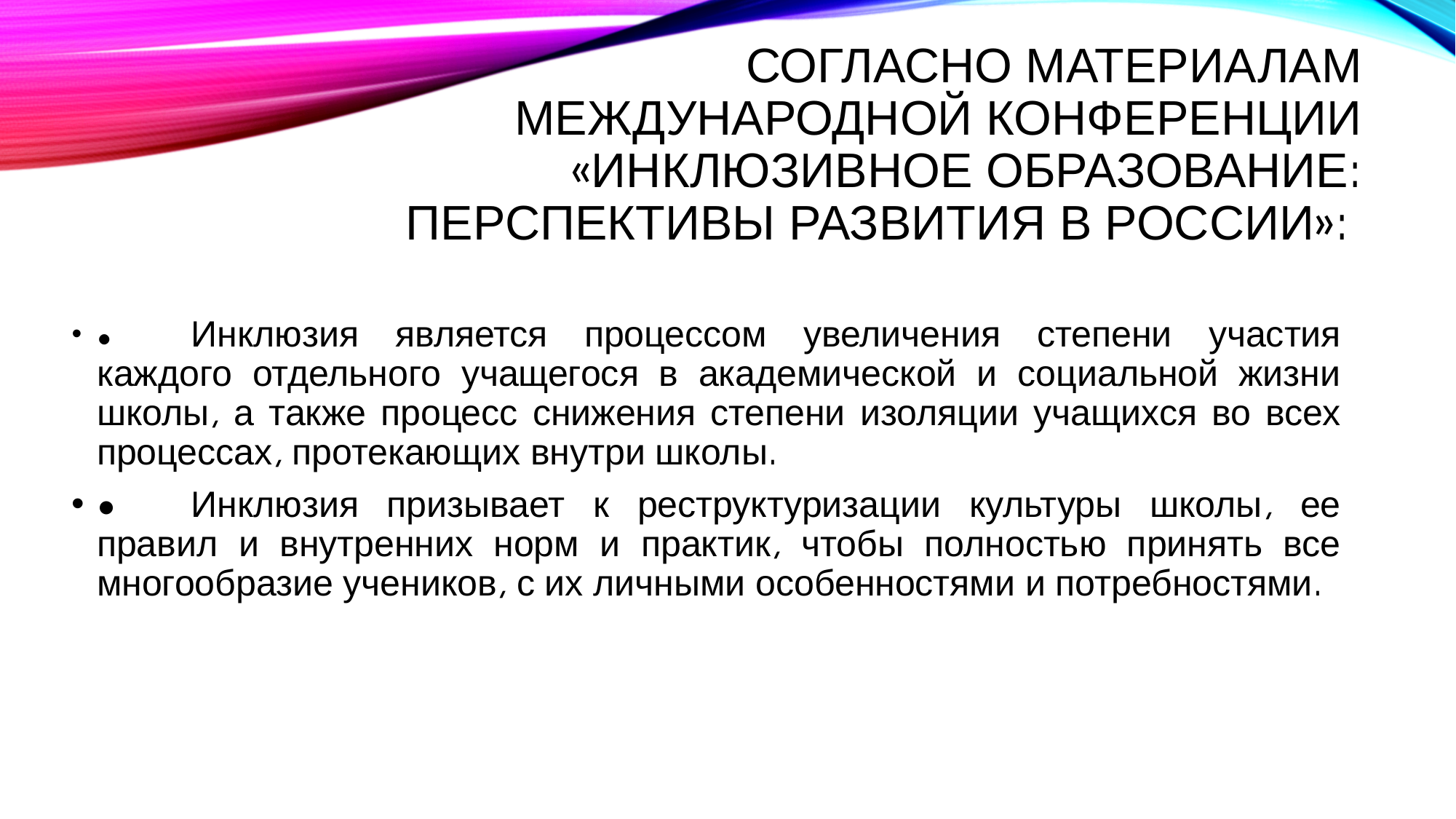

# Согласно материалам Международной конференции «Инклюзивное образование: перспективы развития в России»:
•	Инклюзия является процессом увеличения степени участия каждого отдельного учащегося в академической и социальной жизни школы, а также процесс снижения степени изоляции учащихся во всех процессах, протекающих внутри школы.
•	Инклюзия призывает к реструктуризации культуры школы, ее правил и внутренних норм и практик, чтобы полностью принять все многообразие учеников, с их личными особенностями и потребностями.